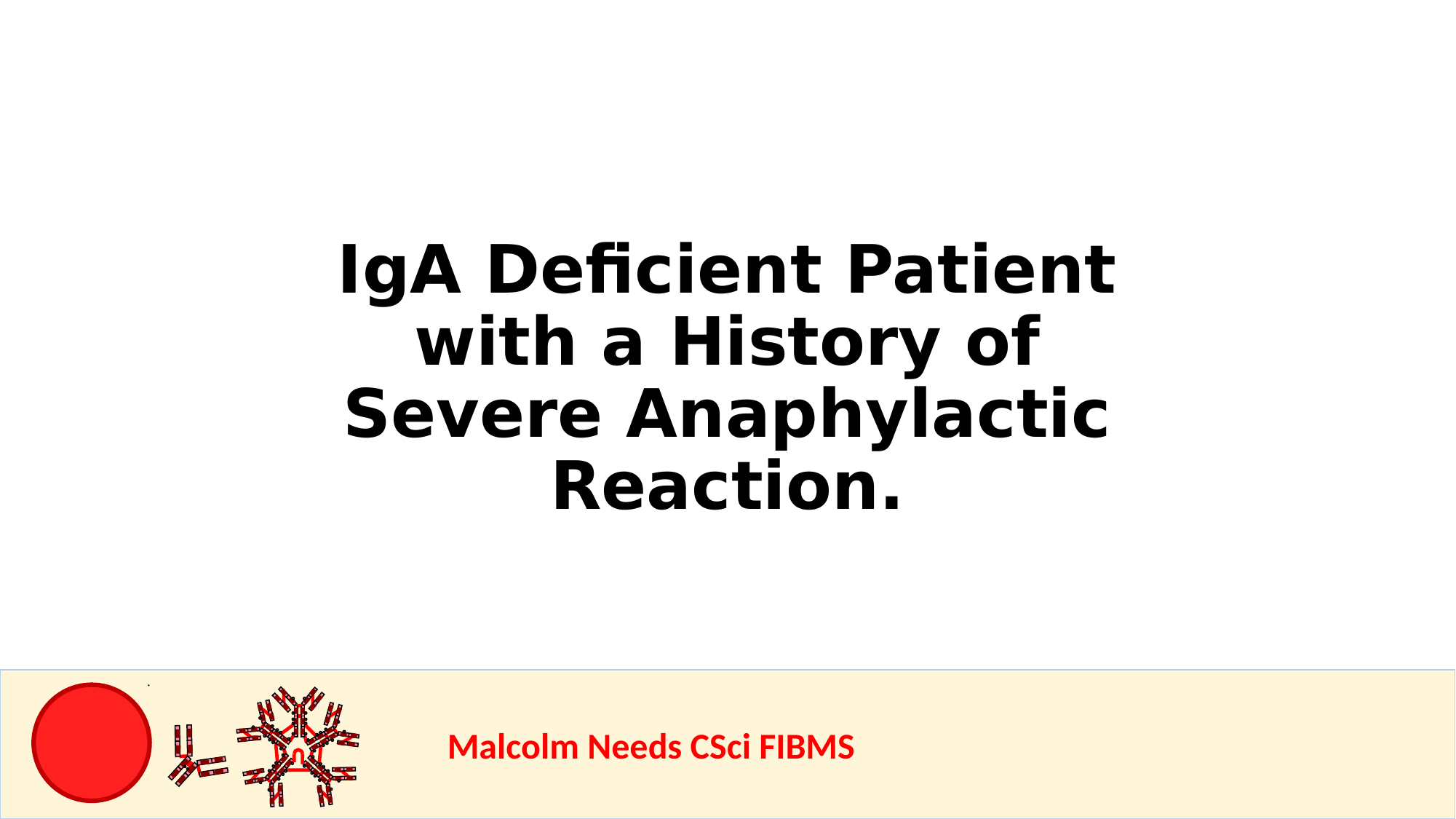

IgA Deficient Patient with a History of Severe Anaphylactic Reaction.
				Malcolm Needs CSci FIBMS